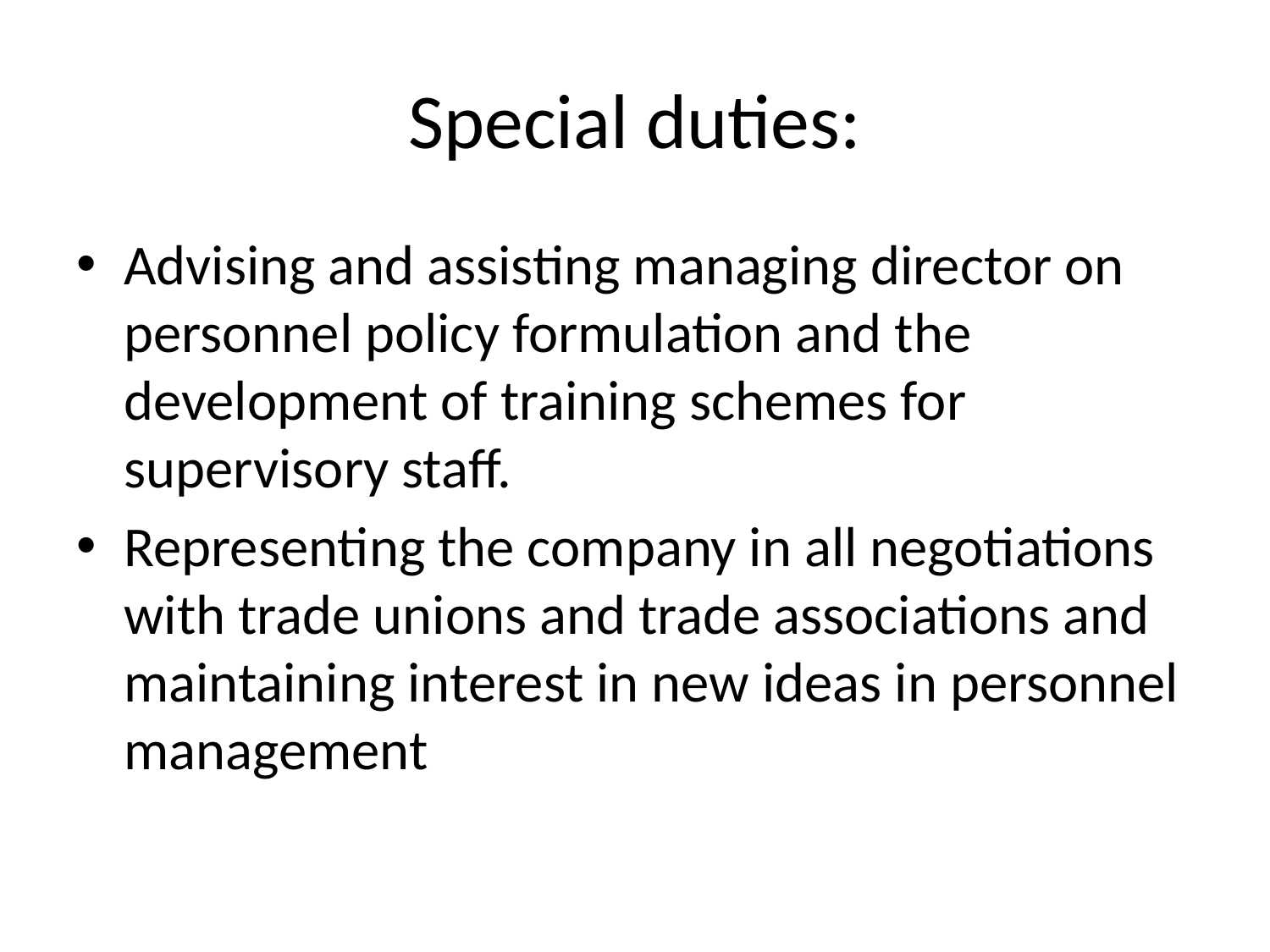

# Special duties:
Advising and assisting managing director on personnel policy formulation and the development of training schemes for supervisory staff.
Representing the company in all negotiations with trade unions and trade associations and maintaining interest in new ideas in personnel management